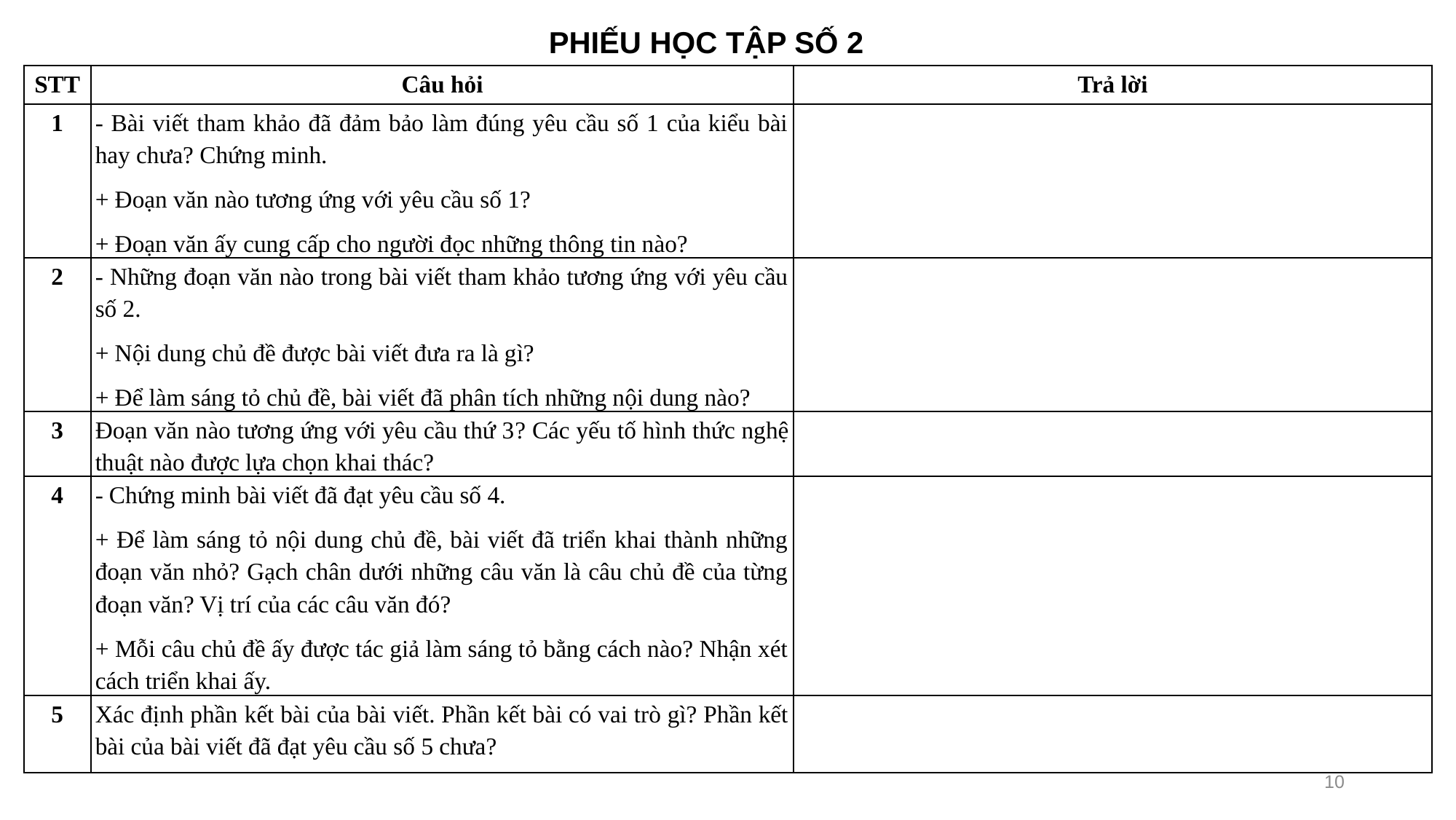

PHIẾU HỌC TẬP SỐ 2
| STT | Câu hỏi | Trả lời |
| --- | --- | --- |
| 1 | - Bài viết tham khảo đã đảm bảo làm đúng yêu cầu số 1 của kiểu bài hay chưa? Chứng minh. + Đoạn văn nào tương ứng với yêu cầu số 1? + Đoạn văn ấy cung cấp cho người đọc những thông tin nào? |  |
| 2 | - Những đoạn văn nào trong bài viết tham khảo tương ứng với yêu cầu số 2. + Nội dung chủ đề được bài viết đưa ra là gì? + Để làm sáng tỏ chủ đề, bài viết đã phân tích những nội dung nào? |  |
| 3 | Đoạn văn nào tương ứng với yêu cầu thứ 3? Các yếu tố hình thức nghệ thuật nào được lựa chọn khai thác? |  |
| 4 | - Chứng minh bài viết đã đạt yêu cầu số 4. + Để làm sáng tỏ nội dung chủ đề, bài viết đã triển khai thành những đoạn văn nhỏ? Gạch chân dưới những câu văn là câu chủ đề của từng đoạn văn? Vị trí của các câu văn đó? + Mỗi câu chủ đề ấy được tác giả làm sáng tỏ bằng cách nào? Nhận xét cách triển khai ấy. |  |
| 5 | Xác định phần kết bài của bài viết. Phần kết bài có vai trò gì? Phần kết bài của bài viết đã đạt yêu cầu số 5 chưa? |  |
10